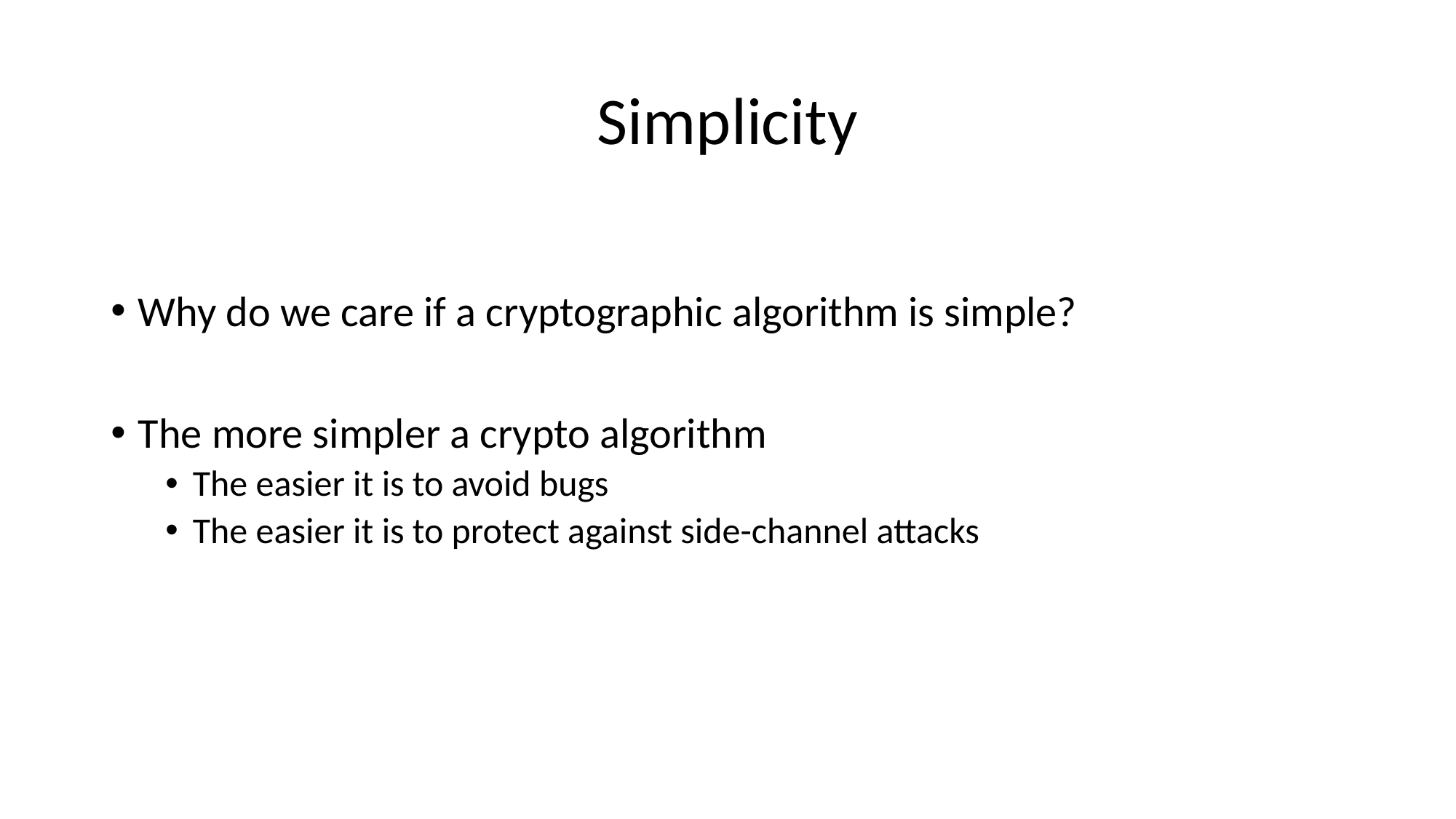

# Simplicity

Why do we care if a cryptographic algorithm is simple?

The more simpler a crypto algorithm
The easier it is to avoid bugs
The easier it is to protect against side-channel attacks